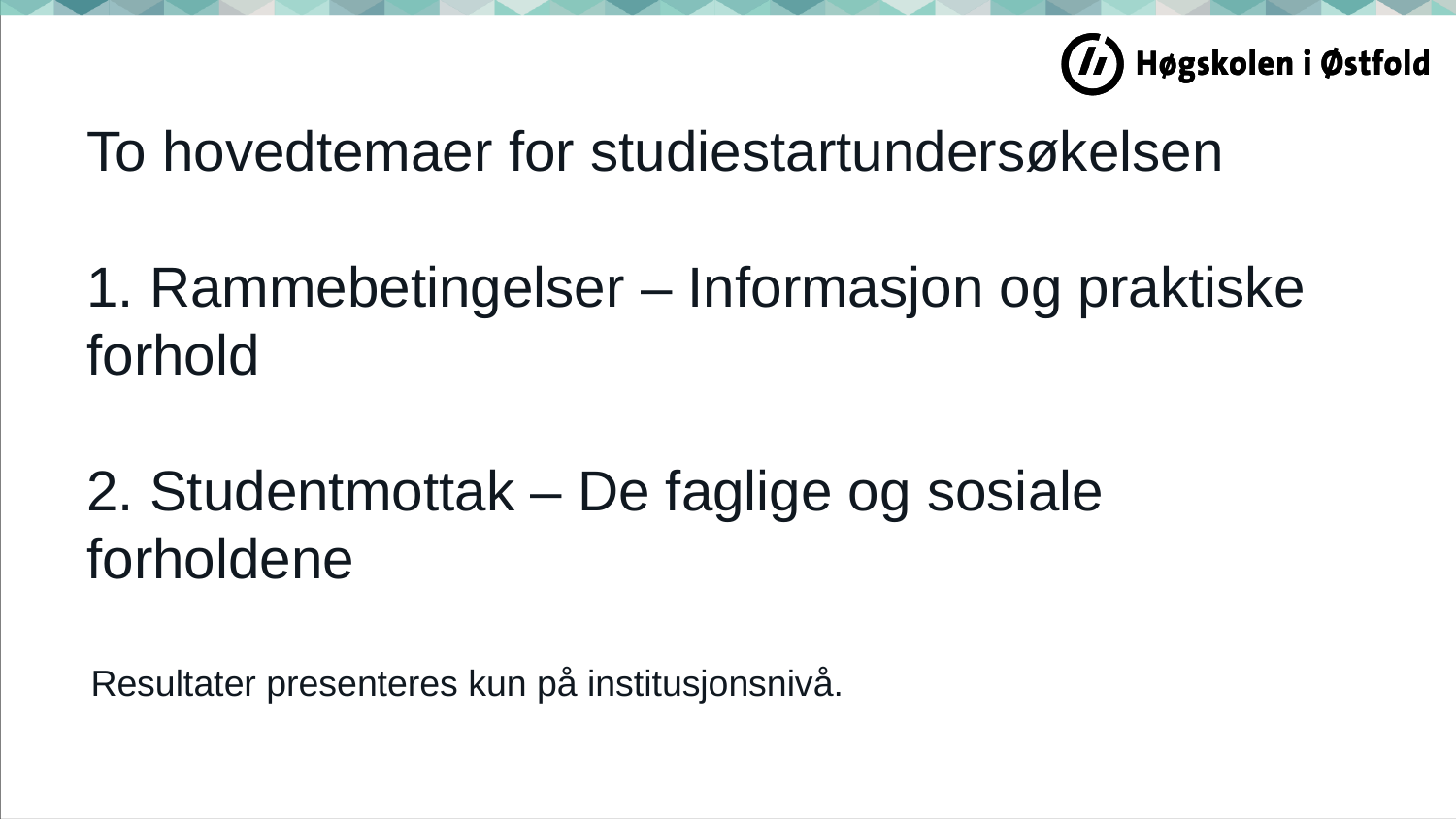

# To hovedtemaer for studiestartundersøkelsen 1. Rammebetingelser – Informasjon og praktiske  forhold 2. Studentmottak – De faglige og sosiale forholdene
Resultater presenteres kun på institusjonsnivå.